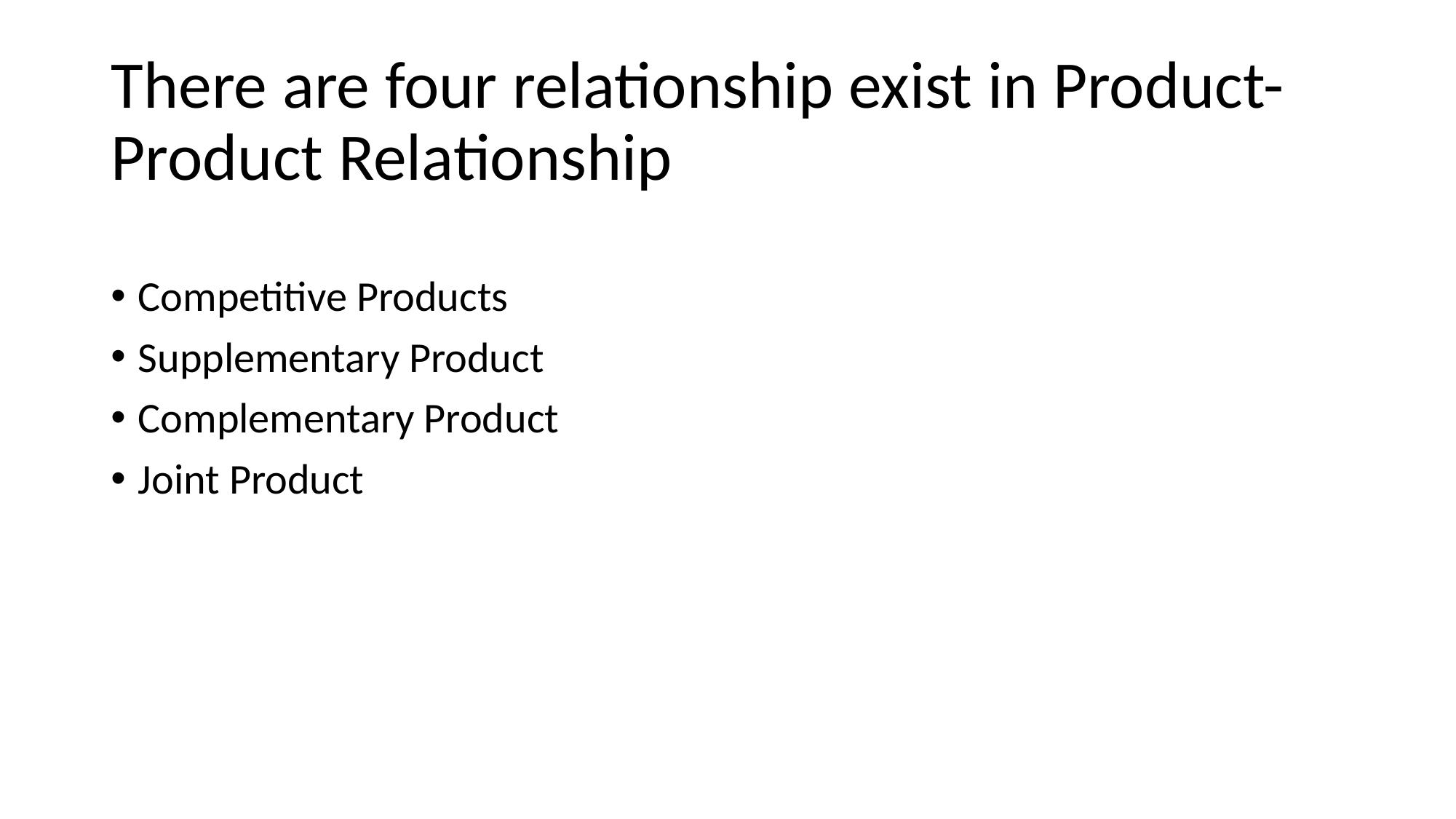

# There are four relationship exist in Product-Product Relationship
Competitive Products
Supplementary Product
Complementary Product
Joint Product